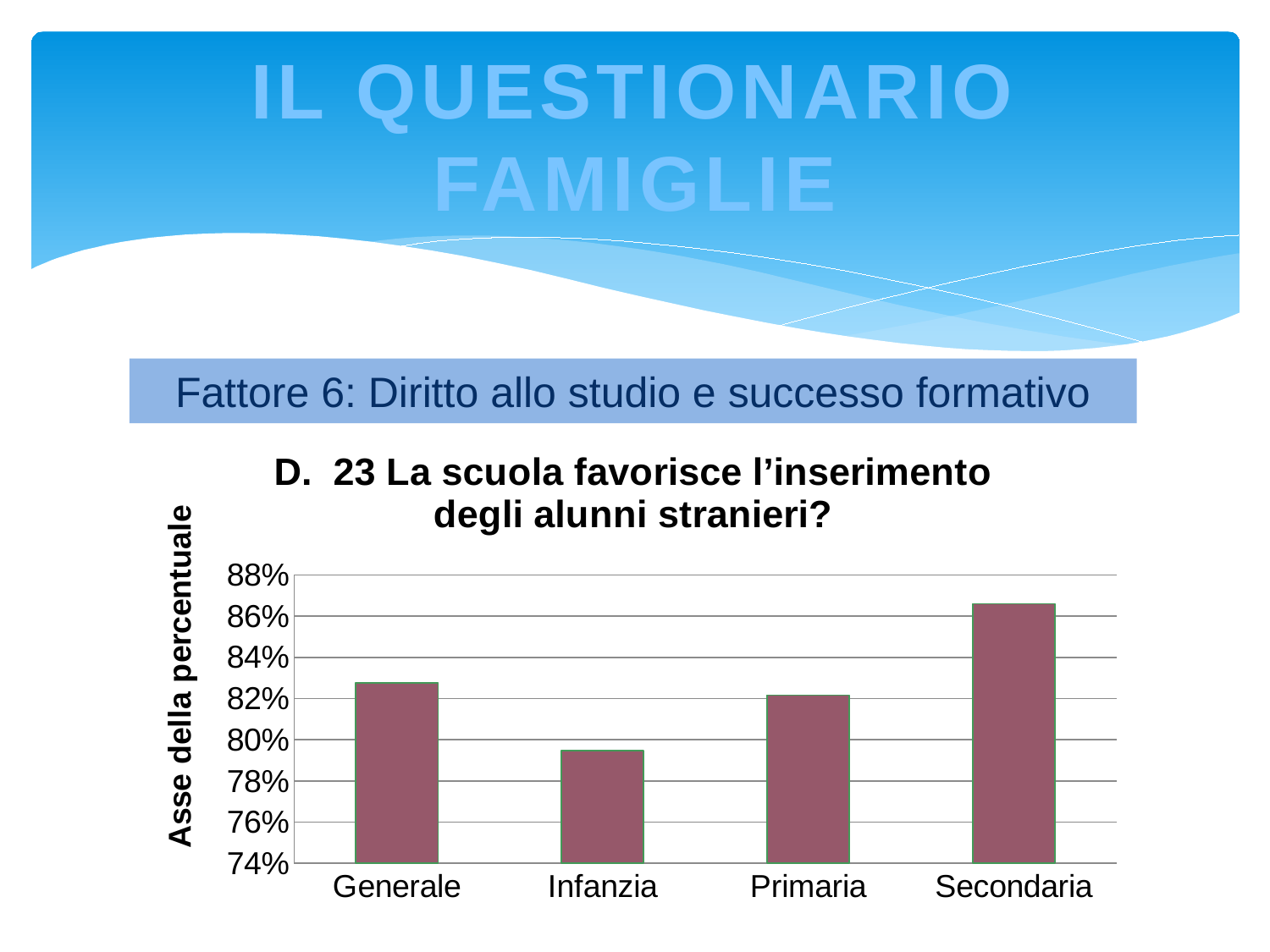

# IL QUESTIONARIO FAMIGLIE
Fattore 6: Diritto allo studio e successo formativo

### Chart: D.  23 La scuola favorisce l’inserimento degli alunni stranieri?

| Category | Media perc. |
|---|---|
| Generale | 0.8275 |
| Infanzia | 0.7947 |
| Primaria | 0.8217 |
| Secondaria | 0.8661 |